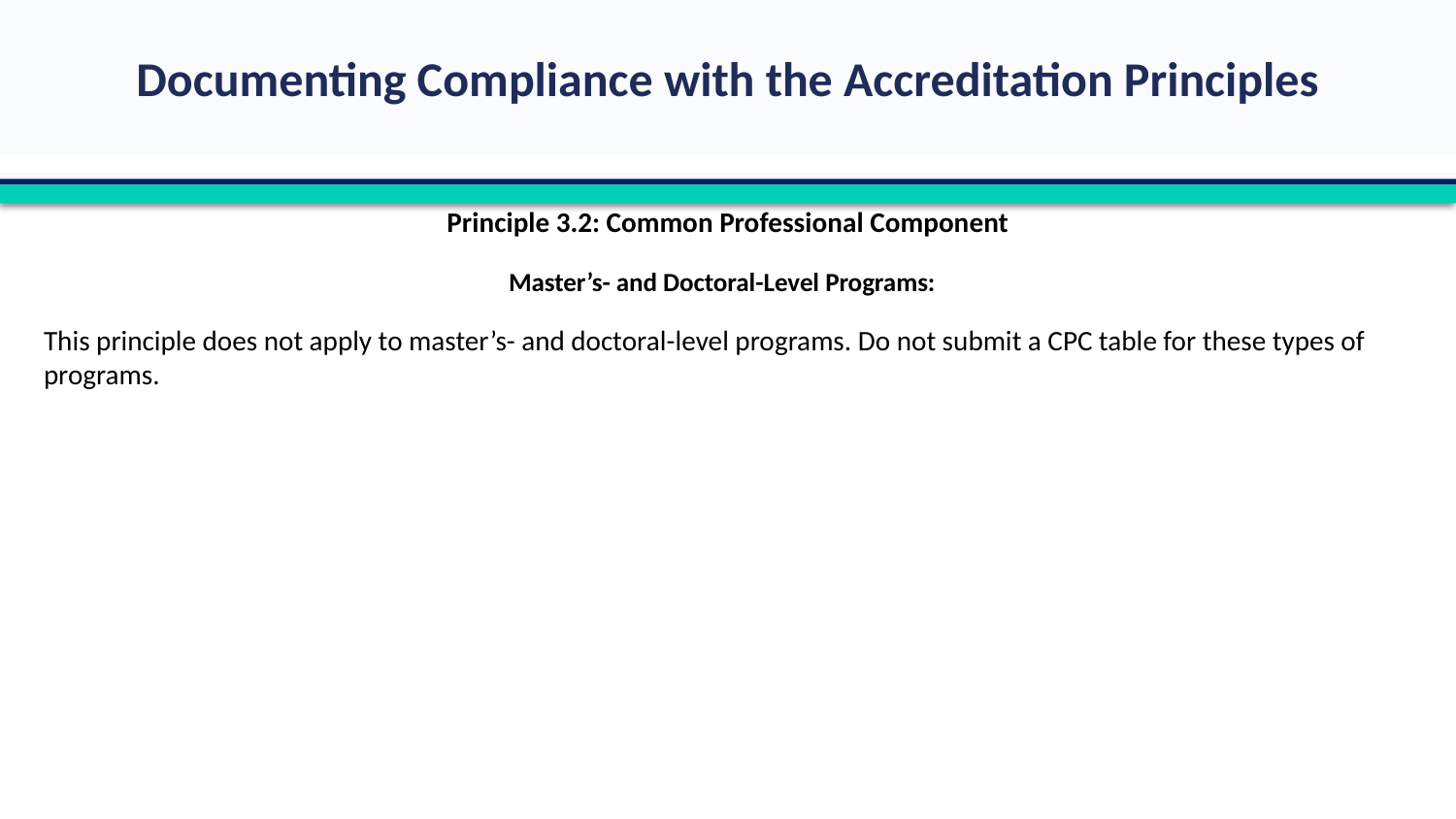

Principle 3.2: Common Professional Component

Master’s- and Doctoral-Level Programs:

This principle does not apply to master’s- and doctoral-level programs. Do not submit a CPC table for these types of programs.